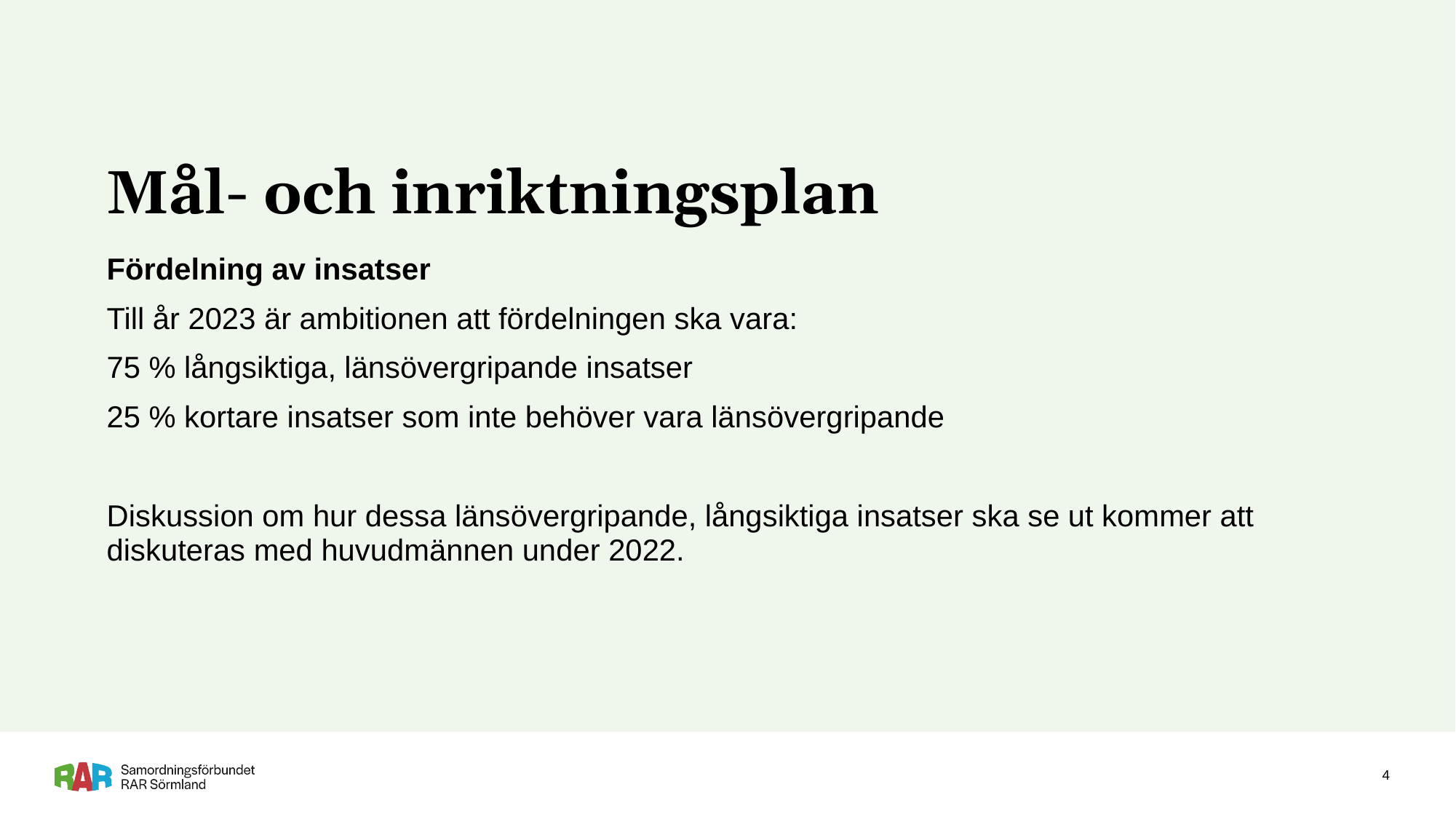

# Mål- och inriktningsplan
Fördelning av insatser
Till år 2023 är ambitionen att fördelningen ska vara:
75 % långsiktiga, länsövergripande insatser
25 % kortare insatser som inte behöver vara länsövergripande

Diskussion om hur dessa länsövergripande, långsiktiga insatser ska se ut kommer att diskuteras med huvudmännen under 2022.

4